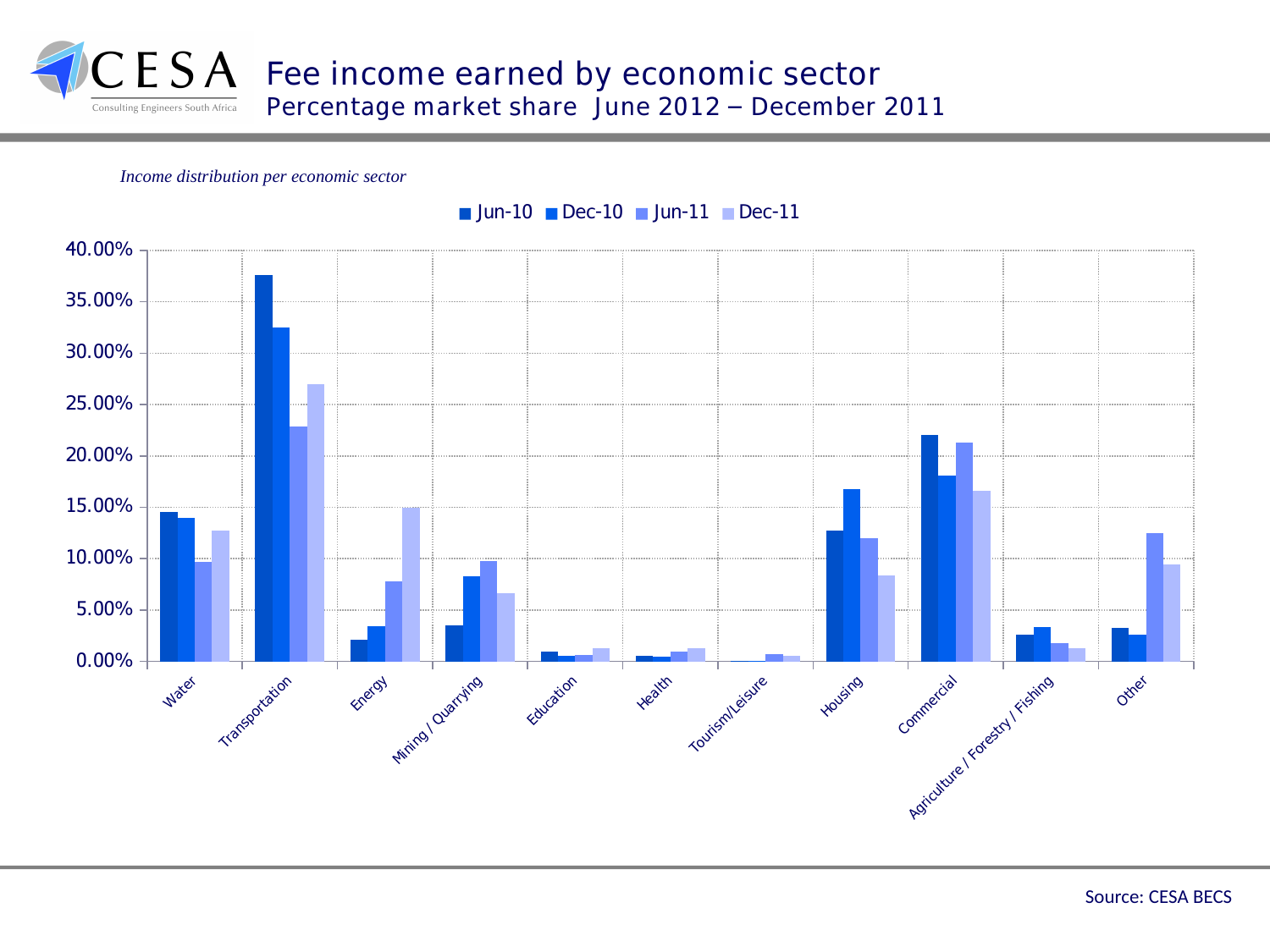

Fee income earned by economic sector
Percentage market share  June 2012 – December 2011
Income distribution per economic sector

### Chart

| Category | Jun-10 | Dec-10 | Jun-11 | Dec-11 |
|---|---|---|---|---|
| Water | 0.14574873063916727 | 0.1395109278568452 | 0.09716863219077237 | 0.12763486857240092 |
| Transportation | 0.37572824965788487 | 0.3247503051461125 | 0.2283961717241307 | 0.2696788401247933 |
| Energy | 0.020715241765745962 | 0.034125583445028085 | 0.07796481613501642 | 0.1493111293885304 |
| Mining / Quarrying | 0.03525433062898348 | 0.08292855844292954 | 0.09751486583863588 | 0.06605747593065357 |
| Education | 0.009777236528618274 | 0.005269451284879933 | 0.00662802106941314 | 0.012538959615345938 |
| Health | 0.005724581300342055 | 0.00433583263721315 | 0.009436478269756805 | 0.01296083643245444 |
| Tourism/Leisure | 0.00046262383731522 | 0.0005233823956983576 | 0.007111212098562153 | 0.0051424519382986525 |
| Housing | 0.12738877087509 | 0.16782126675392242 | 0.11959181618287315 | 0.0837037589318695 |
| Commercial | 0.22032356291415572 | 0.18094582637799375 | 0.2133067066305278 | 0.1659294865850365 |
| Agriculture / Forestry / Fishing | 0.026487842016493325 | 0.03334674468353665 | 0.01765974252233599 | 0.012780773886730145 |
| Other | 0.032388829836204155 | 0.02644212097584048 | 0.12522153733797559 | 0.09426141859388708 |
Source: CESA BECS